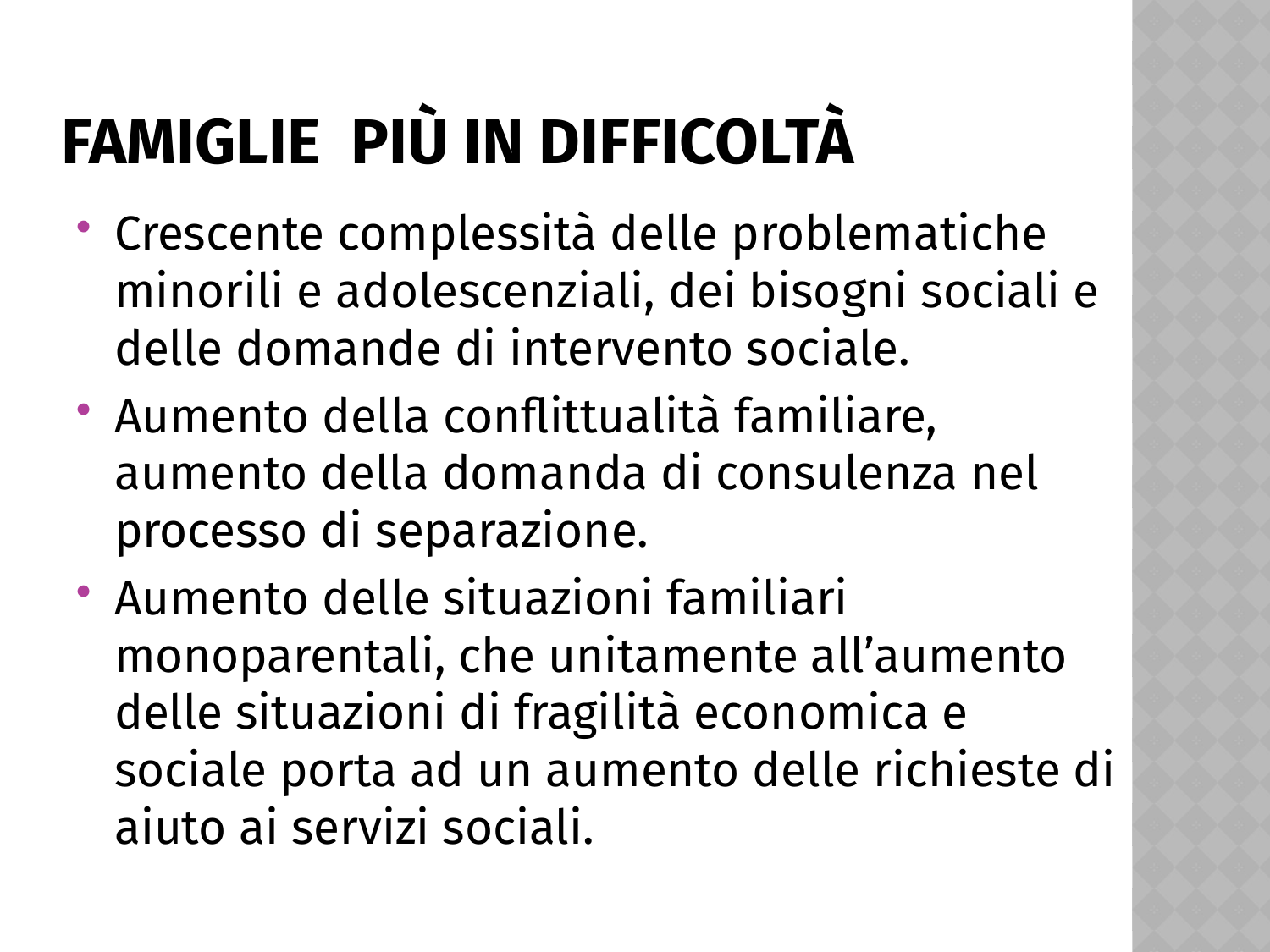

# Famiglie  più in difficoltà
Crescente complessità delle problematiche minorili e adolescenziali, dei bisogni sociali e delle domande di intervento sociale.
Aumento della conflittualità familiare, aumento della domanda di consulenza nel processo di separazione.
Aumento delle situazioni familiari monoparentali, che unitamente all’aumento delle situazioni di fragilità economica e sociale porta ad un aumento delle richieste di aiuto ai servizi sociali.